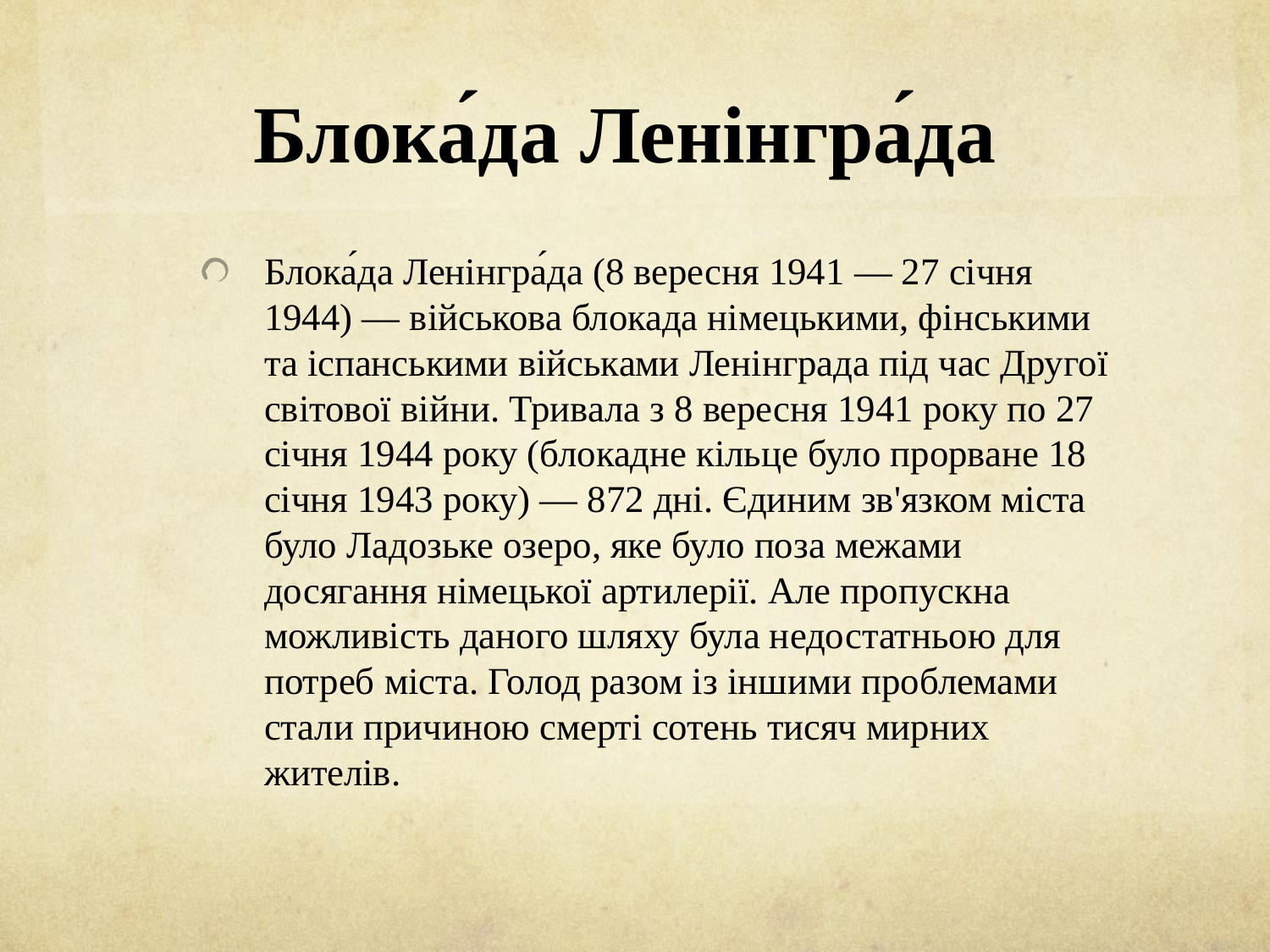

# Блока́да Ленінгра́да
Блока́да Ленінгра́да (8 вересня 1941 — 27 січня 1944) — військова блокада німецькими, фінськими та іспанськими військами Ленінграда під час Другої світової війни. Тривала з 8 вересня 1941 року по 27 січня 1944 року (блокадне кільце було прорване 18 січня 1943 року) — 872 дні. Єдиним зв'язком міста було Ладозьке озеро, яке було поза межами досягання німецької артилерії. Але пропускна можливість даного шляху була недостатньою для потреб міста. Голод разом із іншими проблемами стали причиною смерті сотень тисяч мирних жителів.